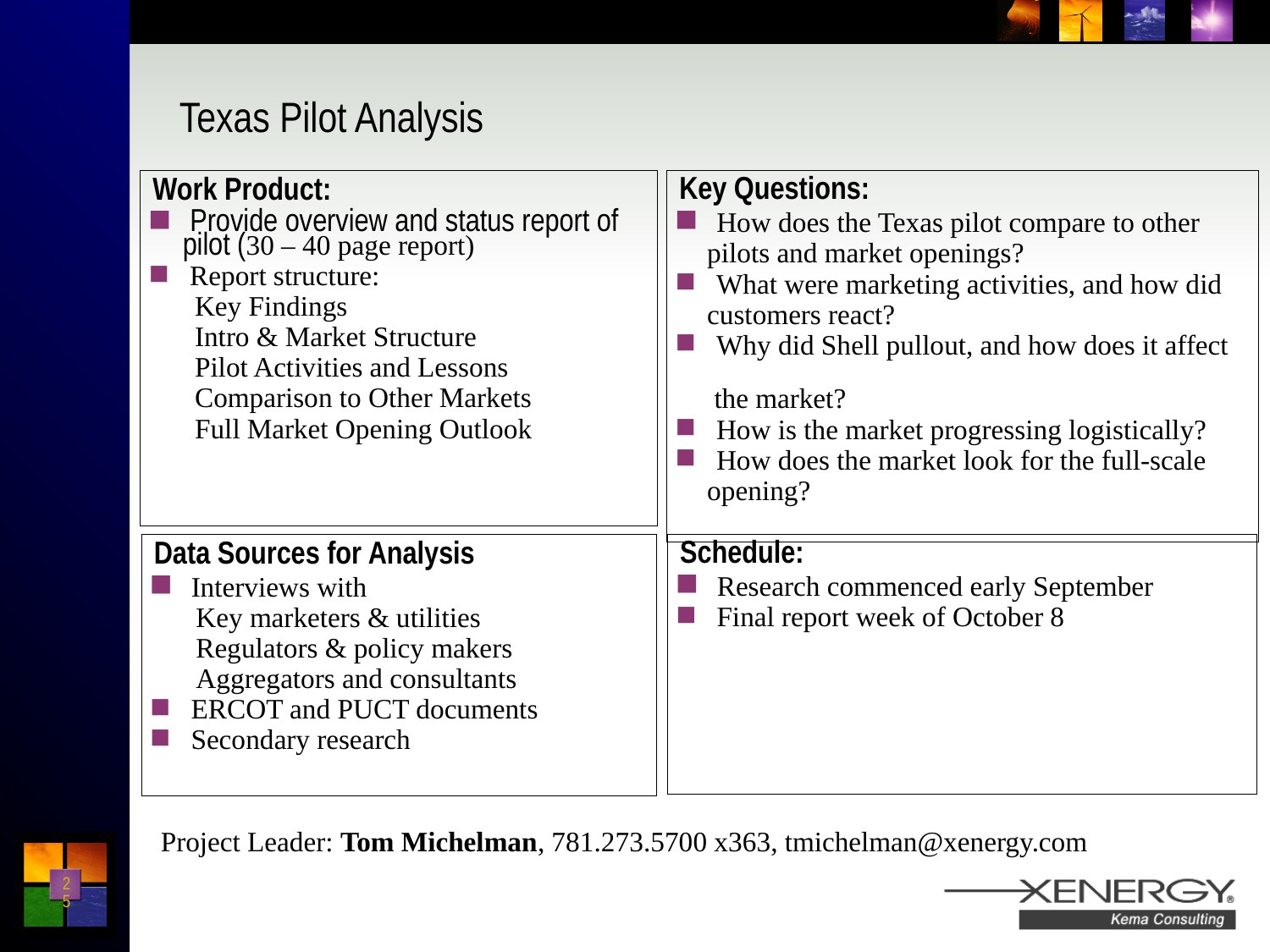

# Texas Pilot Analysis
| Key Questions: How does the Texas pilot compare to other pilots and market openings? What were marketing activities, and how did customers react? Why did Shell pullout, and how does it affect the market? How is the market progressing logistically? How does the market look for the full-scale opening? |
| --- |
| Work Product: Provide overview and status report of pilot (30 – 40 page report) Report structure: Key Findings Intro & Market Structure Pilot Activities and Lessons Comparison to Other Markets Full Market Opening Outlook |
| --- |
| Schedule: Research commenced early September Final report week of October 8 |
| --- |
| Data Sources for Analysis Interviews with Key marketers & utilities Regulators & policy makers Aggregators and consultants ERCOT and PUCT documents Secondary research |
| --- |
Project Leader: Tom Michelman, 781.273.5700 x363, tmichelman@xenergy.com
25